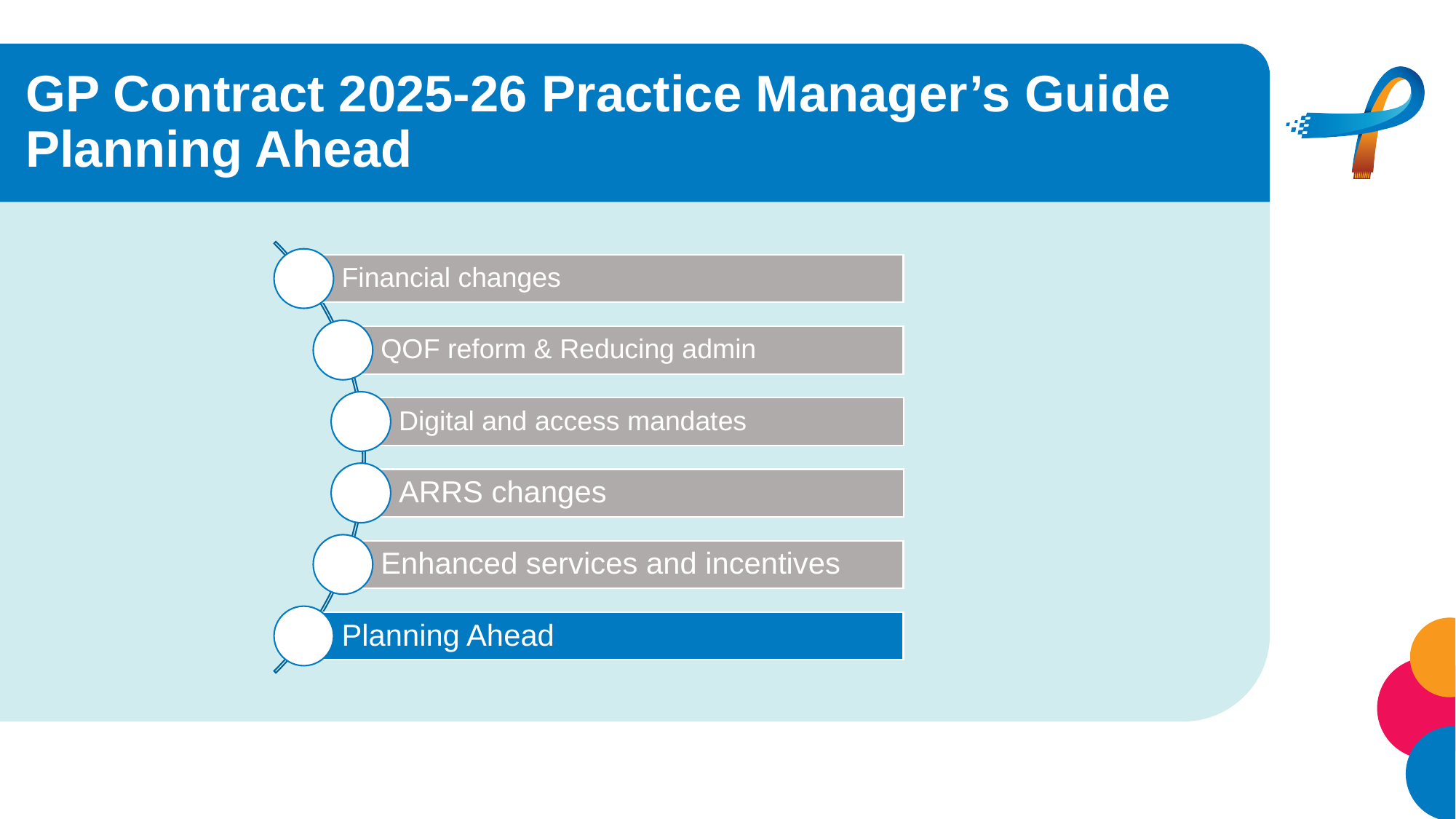

# GP Contract 2025-26 Practice Manager’s Guide Planning Ahead

Financial changes
QOF reform & Reducing admin
Digital and access mandates
ARRS changes
Enhanced services and incentives
Planning Ahead